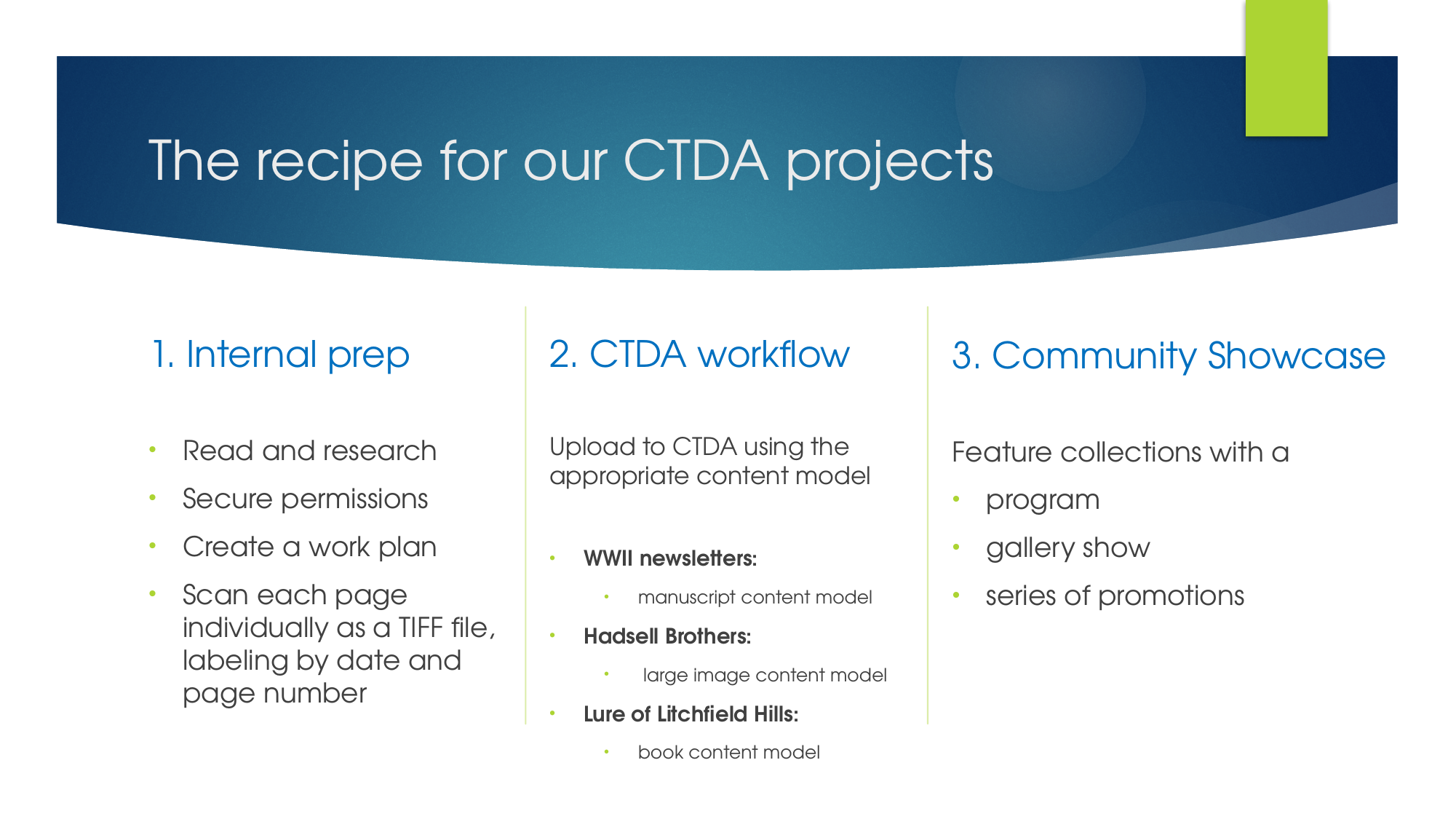

# The recipe for our CTDA projects
1. Internal prep
2. CTDA workflow
3. Community Showcase

Read and research
Secure permissions
Create a work plan
Scan each page individually as a TIFF file, labeling by date and page number

Upload to CTDA using the appropriate content model

WWII newsletters:
manuscript content model
Hadsell Brothers:
 large image content model
Lure of Litchfield Hills:
book content model
Feature collections with a
program
gallery show
series of promotions